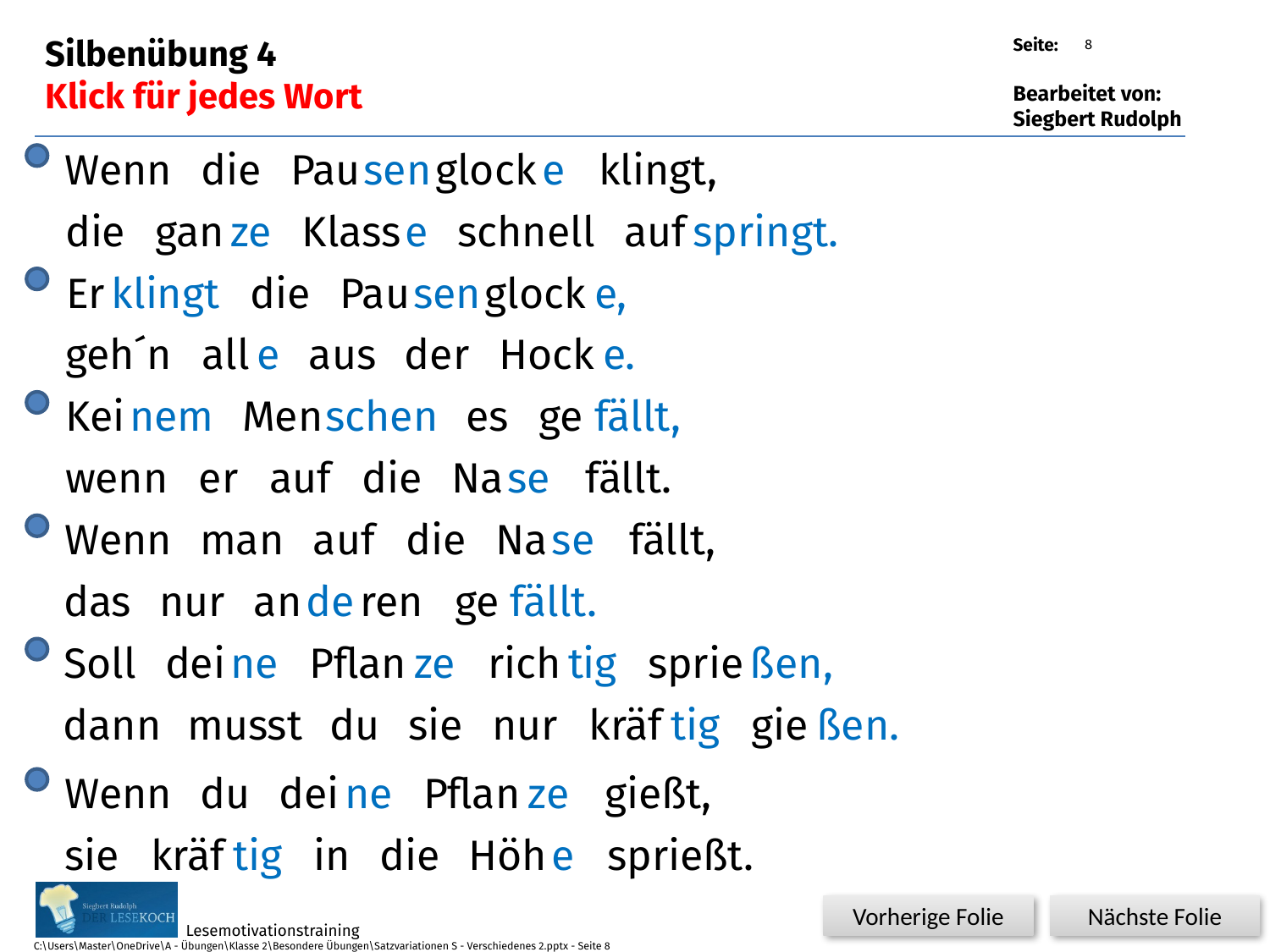

8
Silbenübung 4
Klick für jedes Wort
Wenn
die
Pau
sen
glock
e
klingt,

die
gan
ze
Klass
e
schnell
auf
springt.
Er
klingt
die
Pau
sen
glock
e,

geh´n
all
e
aus
der
Hock
e.
Kei
nem
Men
schen
es
ge
fällt,

wenn
er
auf
die
Na
se
fällt.
Wenn
man
auf
die
Na
se
fällt,

das
nur
an
de
ren
ge
fällt.
Soll
dei
ne
Pflan
ze
rich
tig
sprie
ßen,

dann
musst
du
sie
nur
kräf
tig
gie
ßen.
Wenn
du
dei
ne
Pflan
ze
gießt,

sie
kräf
tig
in
die
Höh
e
sprießt.
Vorherige Folie
Nächste Folie

C:\Users\Master\OneDrive\A - Übungen\Klasse 2\Besondere Übungen\Satzvariationen S - Verschiedenes 2.pptx - Seite 8